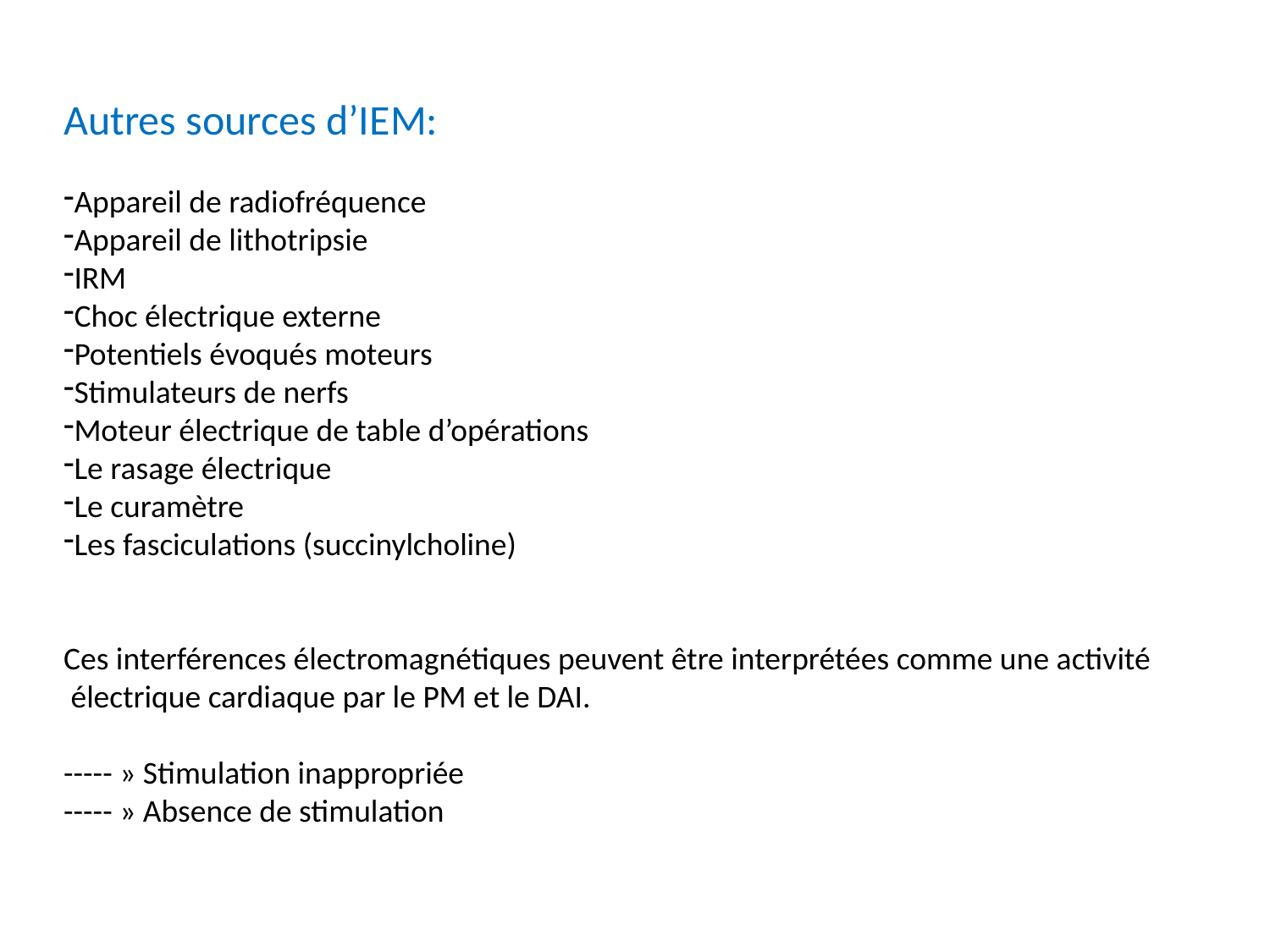

Autres sources d’IEM:

Appareil de radiofréquence
Appareil de lithotripsie
IRM
Choc électrique externe
Potentiels évoqués moteurs
Stimulateurs de nerfs
Moteur électrique de table d’opérations
Le rasage électrique
Le curamètre
Les fasciculations (succinylcholine)

Ces interférences électromagnétiques peuvent être interprétées comme une activité
 électrique cardiaque par le PM et le DAI.

----- » Stimulation inappropriée
----- » Absence de stimulation